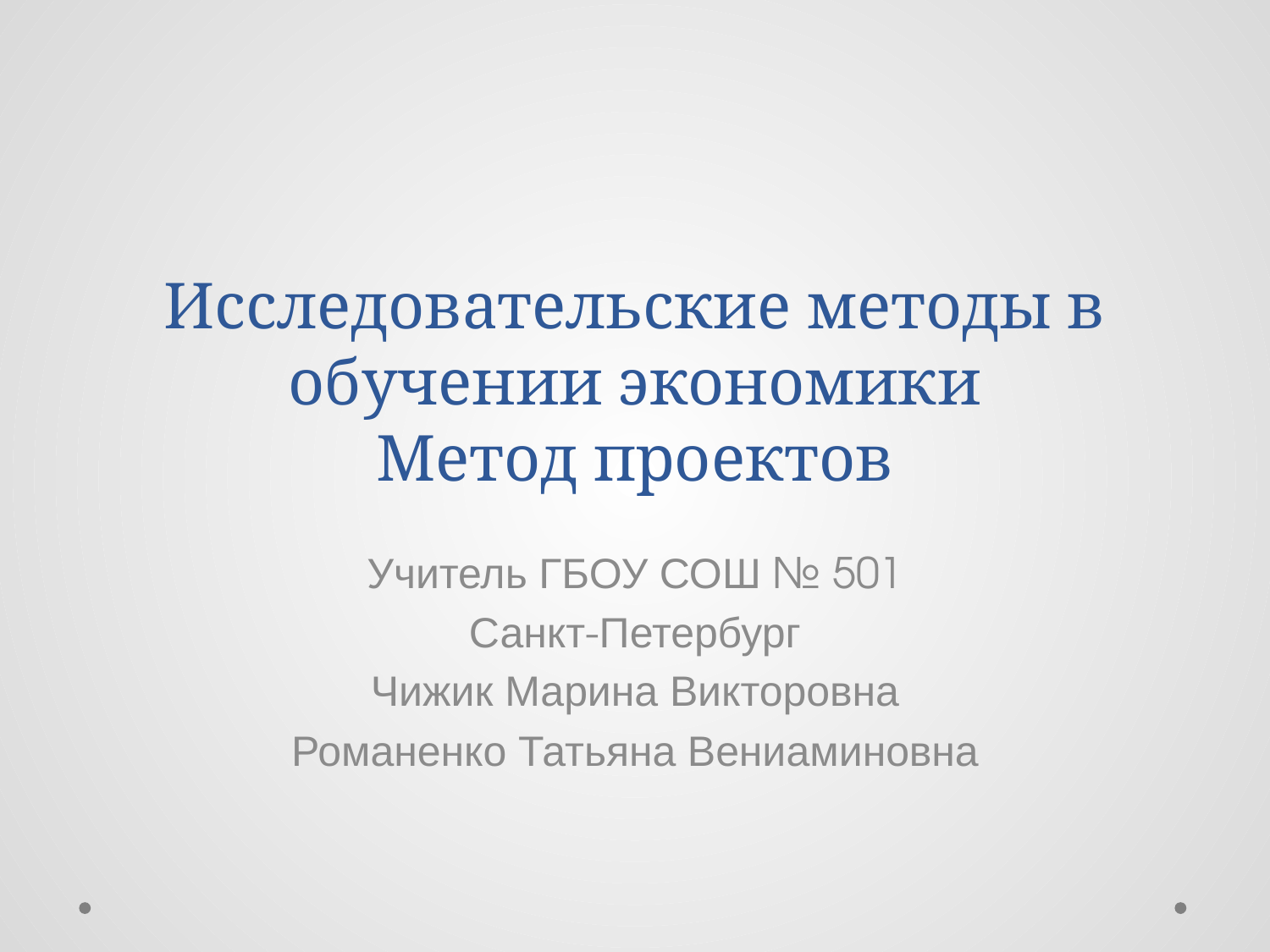

# Исследовательские методы в обучении экономики Метод проектов
Учитель ГБОУ СОШ № 501
Санкт-Петербург
Чижик Марина Викторовна
Романенко Татьяна Вениаминовна